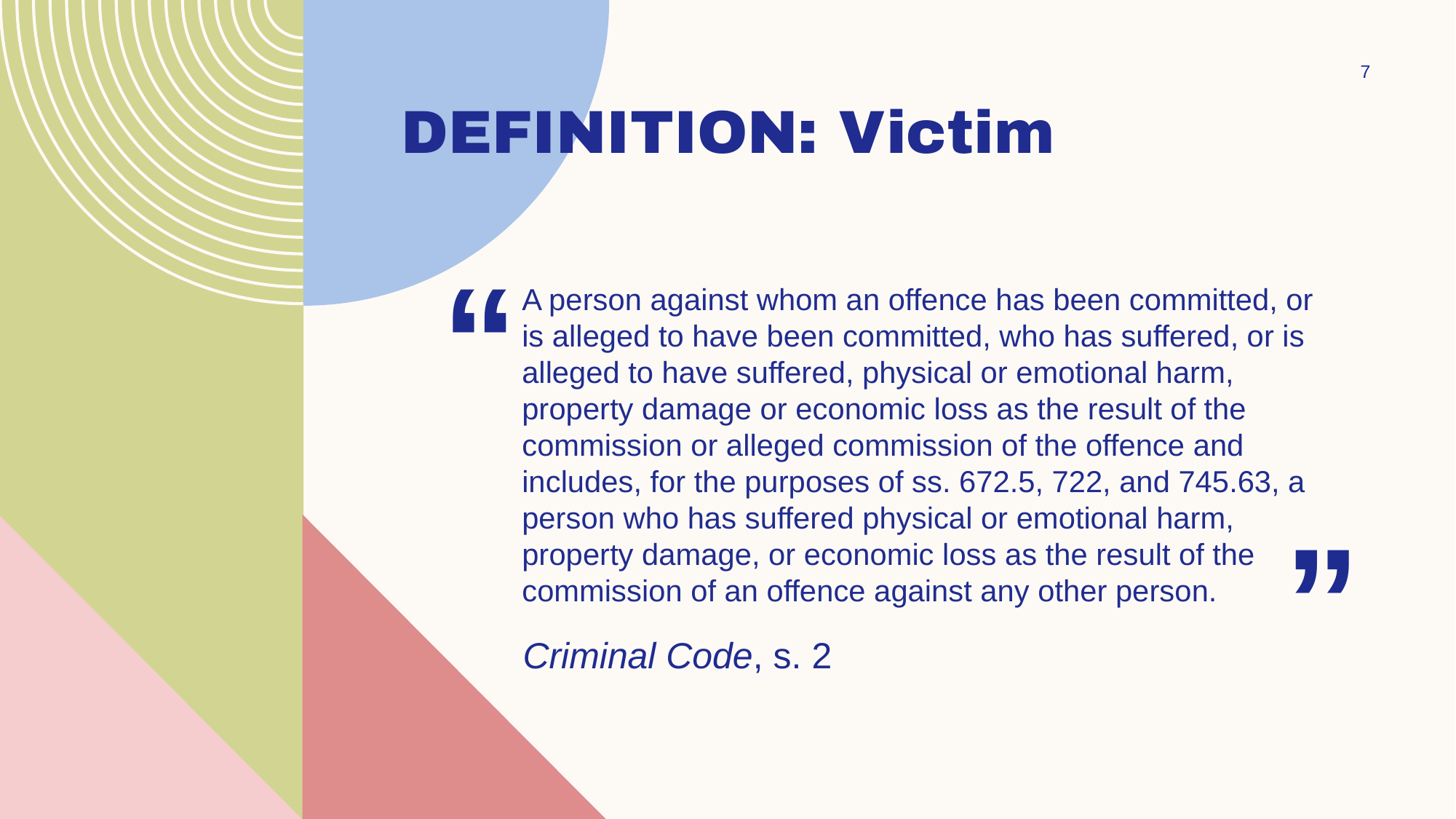

7
DEFINITION: Victim
“
A person against whom an offence has been committed, or is alleged to have been committed, who has suffered, or is alleged to have suffered, physical or emotional harm, property damage or economic loss as the result of the commission or alleged commission of the offence and includes, for the purposes of ss. 672.5, 722, and 745.63, a person who has suffered physical or emotional harm, property damage, or economic loss as the result of the commission of an offence against any other person.
”
Criminal Code, s. 2